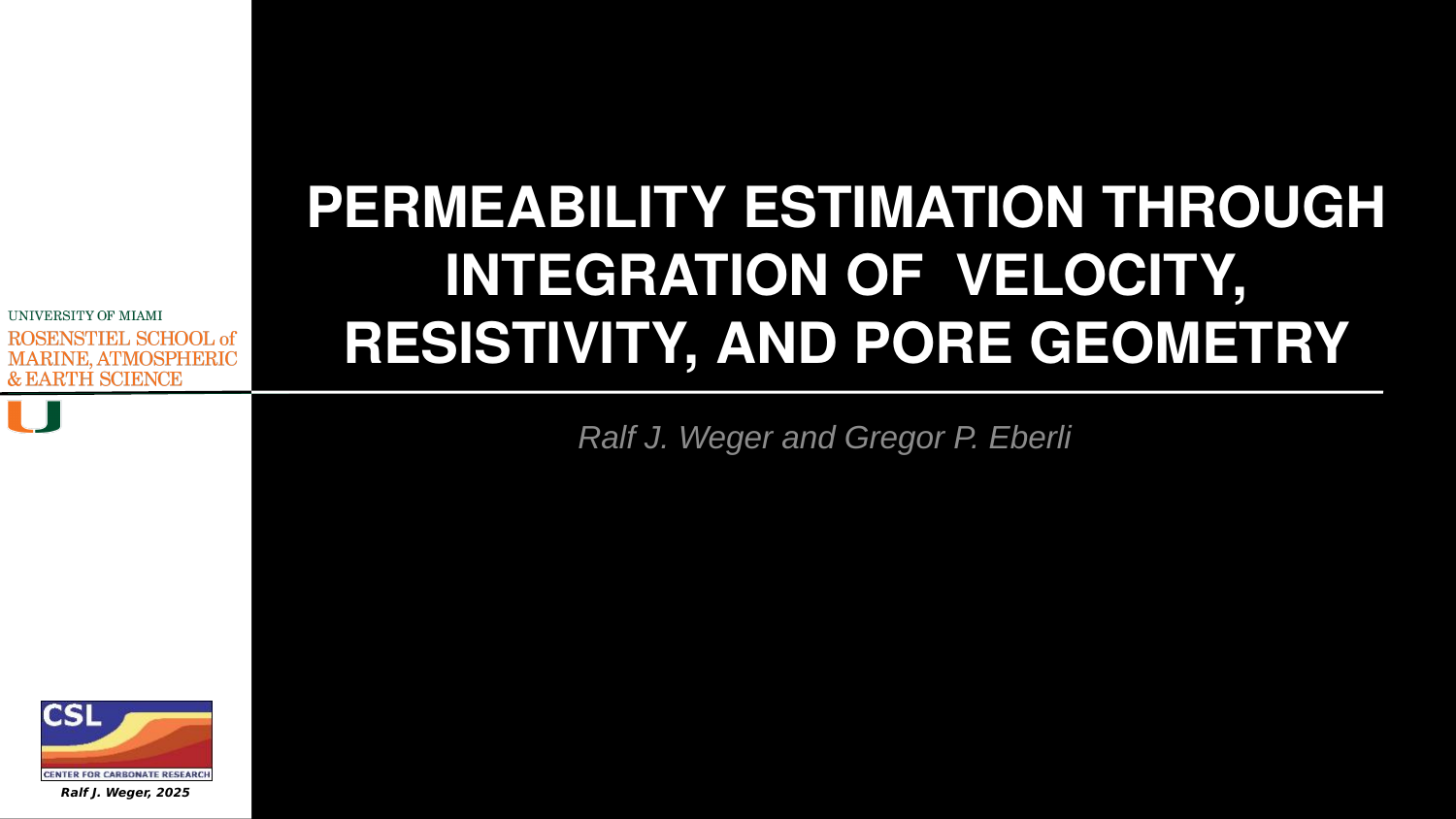

# PERMEABILITY ESTIMATION THROUGH INTEGRATION OF  VELOCITY, RESISTIVITY, AND PORE GEOMETRY
Ralf J. Weger and Gregor P. Eberli